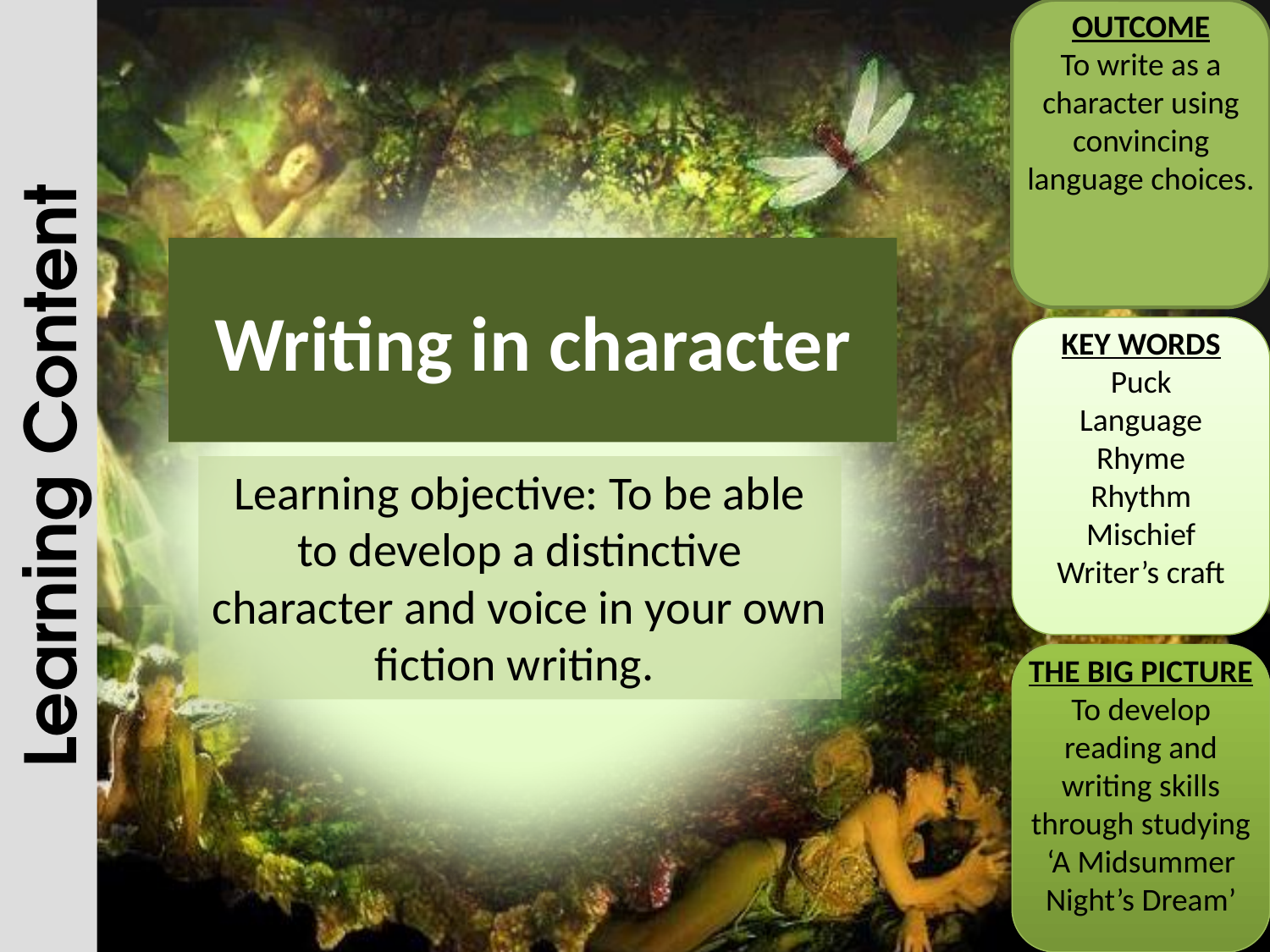

OUTCOME
To write as a character using convincing language choices.
# Writing in character
KEY WORDS
Puck
Language
Rhyme
Rhythm
Mischief
Writer’s craft
Learning Content
Learning objective: To be able to develop a distinctive character and voice in your own fiction writing.
THE BIG PICTURE
To develop reading and writing skills through studying ‘A Midsummer Night’s Dream’